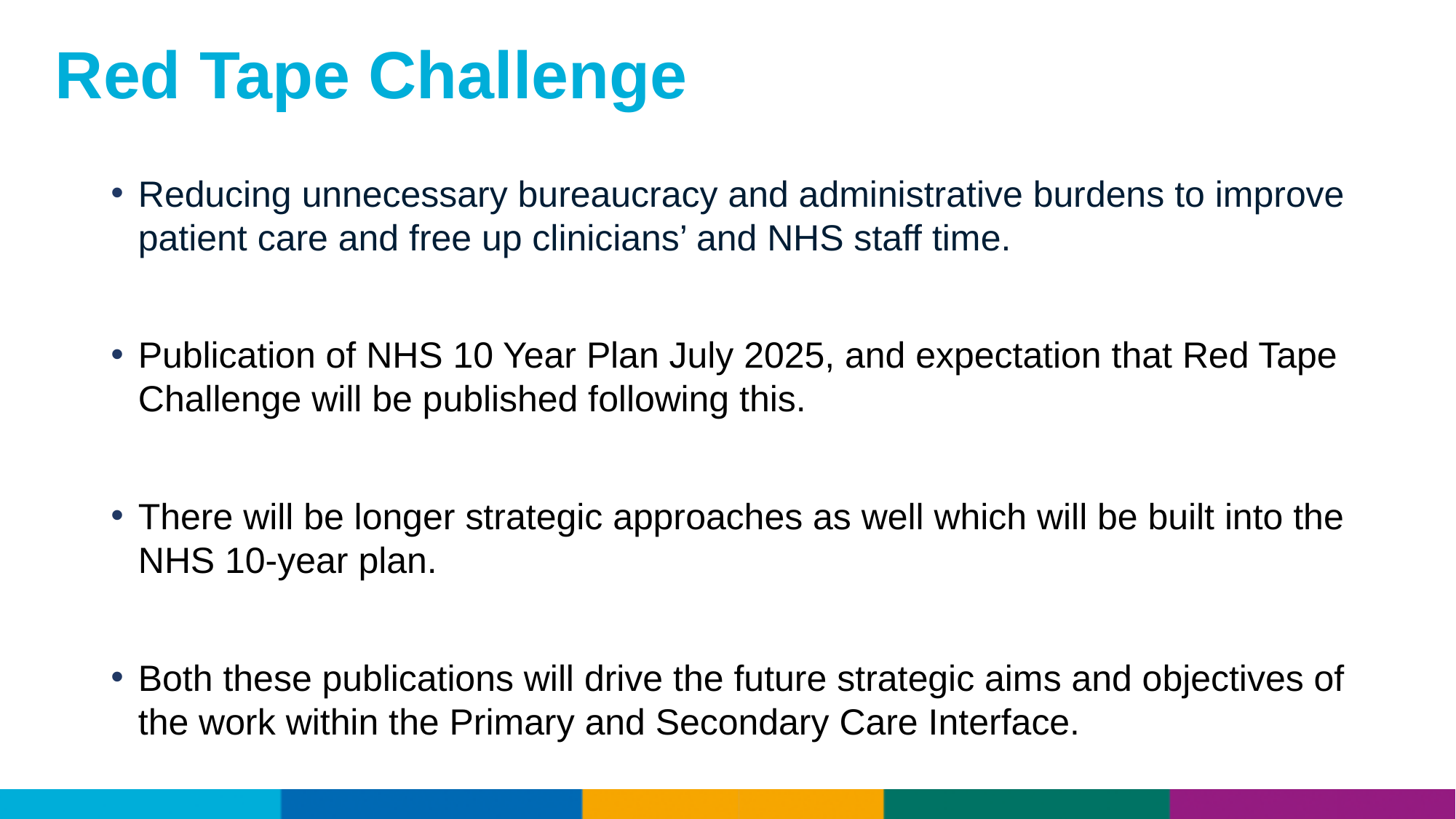

Red Tape Challenge
Reducing unnecessary bureaucracy and administrative burdens to improve patient care and free up clinicians’ and NHS staff time.

Publication of NHS 10 Year Plan July 2025, and expectation that Red Tape Challenge will be published following this.

There will be longer strategic approaches as well which will be built into the NHS 10-year plan.

Both these publications will drive the future strategic aims and objectives of the work within the Primary and Secondary Care Interface.